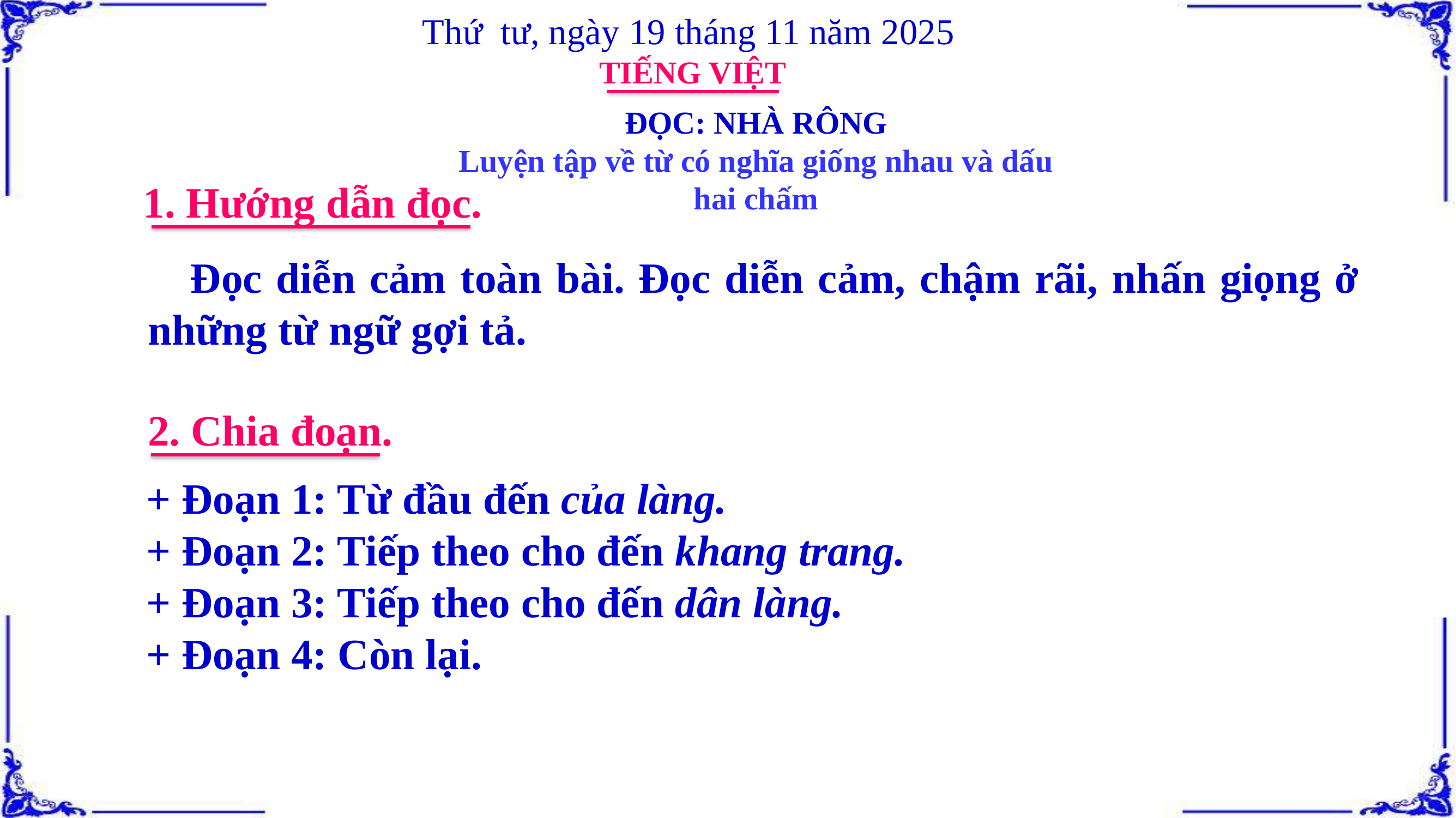

TIẾNG VIỆT
ĐỌC: NHÀ RÔNG
Luyện tập về từ có nghĩa giống nhau và dấu hai chấm
Thứ  tư, ngày 19 tháng 11 năm 2025
1. Hướng dẫn đọc.
   Đọc diễn cảm toàn bài. Đọc diễn cảm, chậm rãi, nhấn giọng ở những từ ngữ gợi tả.
2. Chia đoạn.
+ Đoạn 1: Từ đầu đến của làng.
+ Đoạn 2: Tiếp theo cho đến khang trang.
+ Đoạn 3: Tiếp theo cho đến dân làng.
+ Đoạn 4: Còn lại.